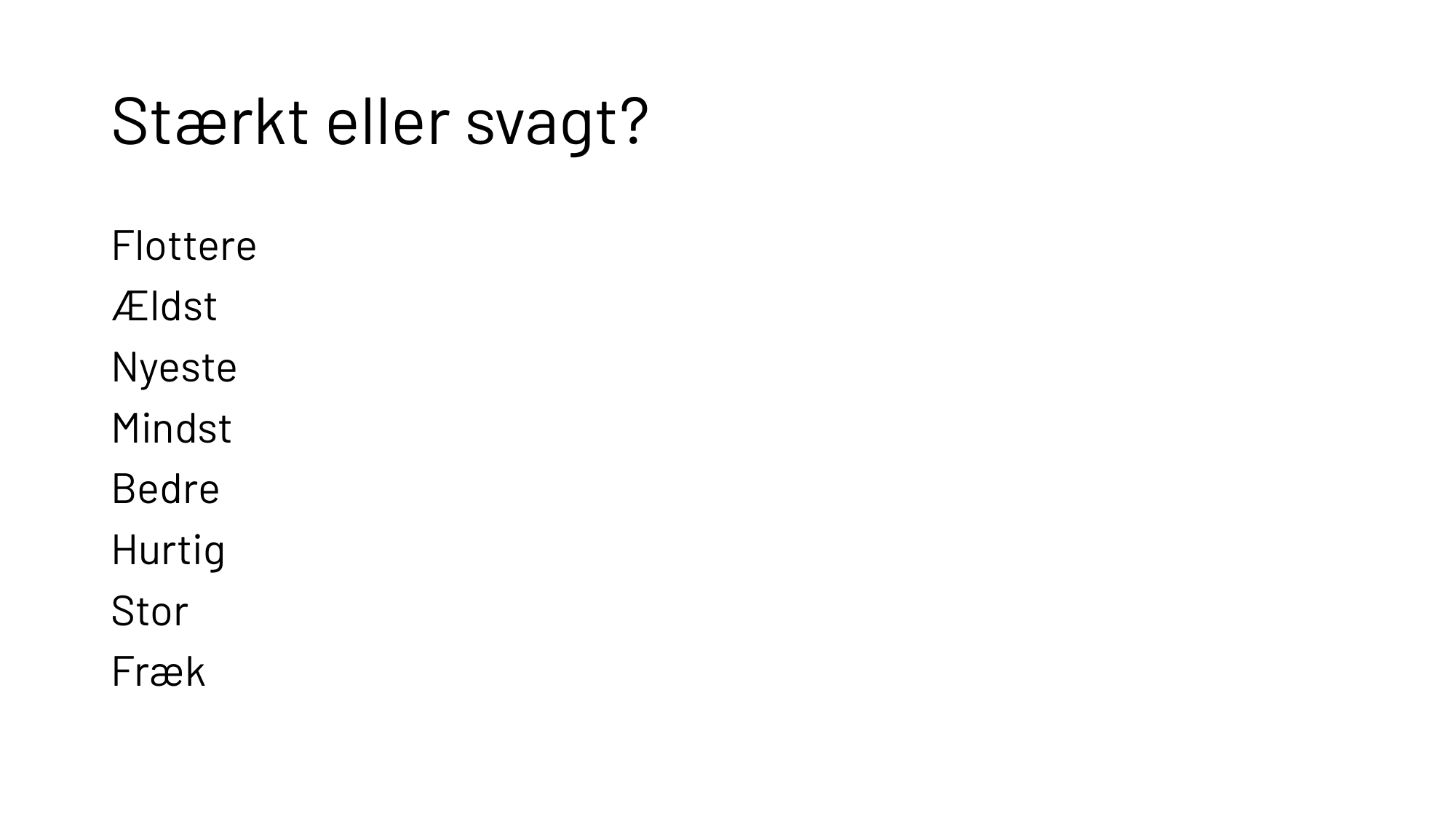

# Stærkt eller svagt?
Flottere
Ældst
Nyeste
Mindst
Bedre
Hurtig
Stor
Fræk